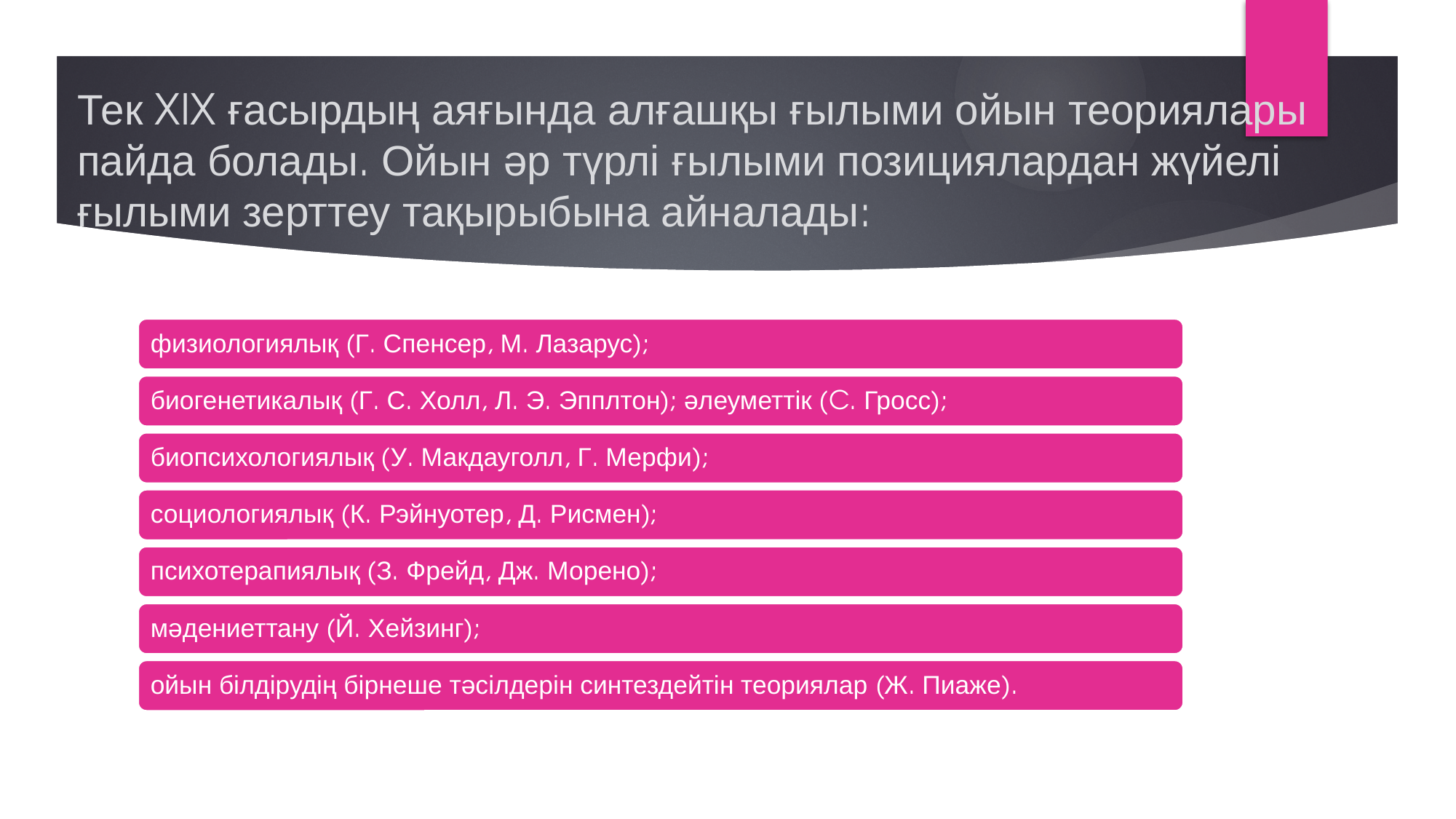

# Тек XIX ғасырдың аяғында алғашқы ғылыми ойын теориялары пайда болады. Ойын әр түрлі ғылыми позициялардан жүйелі ғылыми зерттеу тақырыбына айналады:
физиологиялық (Г. Спенсер, М. Лазарус);
биогенетикалық (Г. С. Холл, Л. Э. Эпплтон); әлеуметтік (C. Гросс);
биопсихологиялық (У. Макдауголл, Г. Мерфи);
социологиялық (К. Рэйнуотер, Д. Рисмен);
психотерапиялық (З. Фрейд, Дж. Морено);
мәдениеттану (Й. Хейзинг);
ойын білдірудің бірнеше тәсілдерін синтездейтін теориялар (Ж. Пиаже).